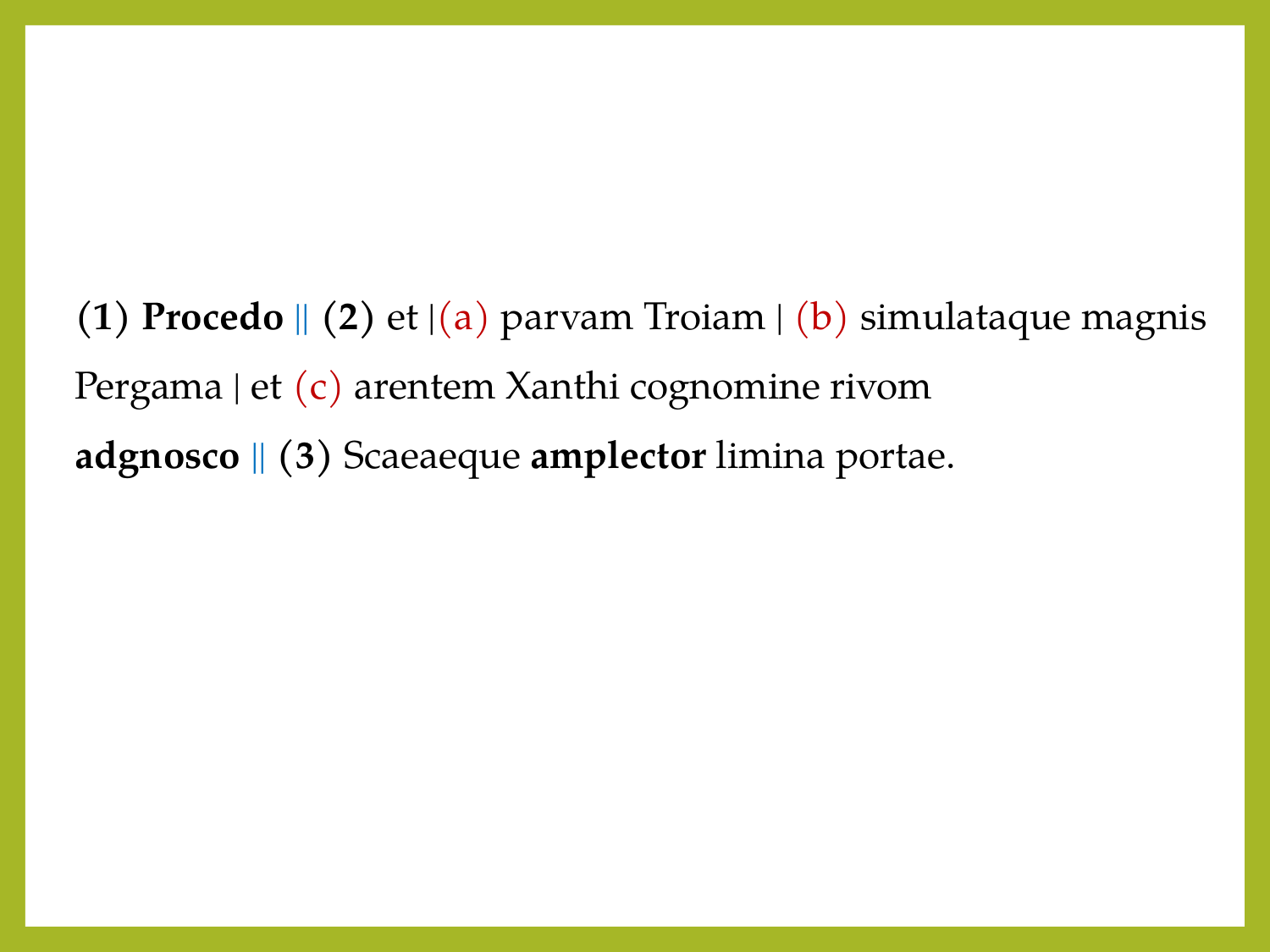

(1) Procedo || (2) et |(a) parvam Troiam | (b) simulataque magnis
Pergama | et (c) arentem Xanthi cognomine rivom
adgnosco || (3) Scaeaeque amplector limina portae.